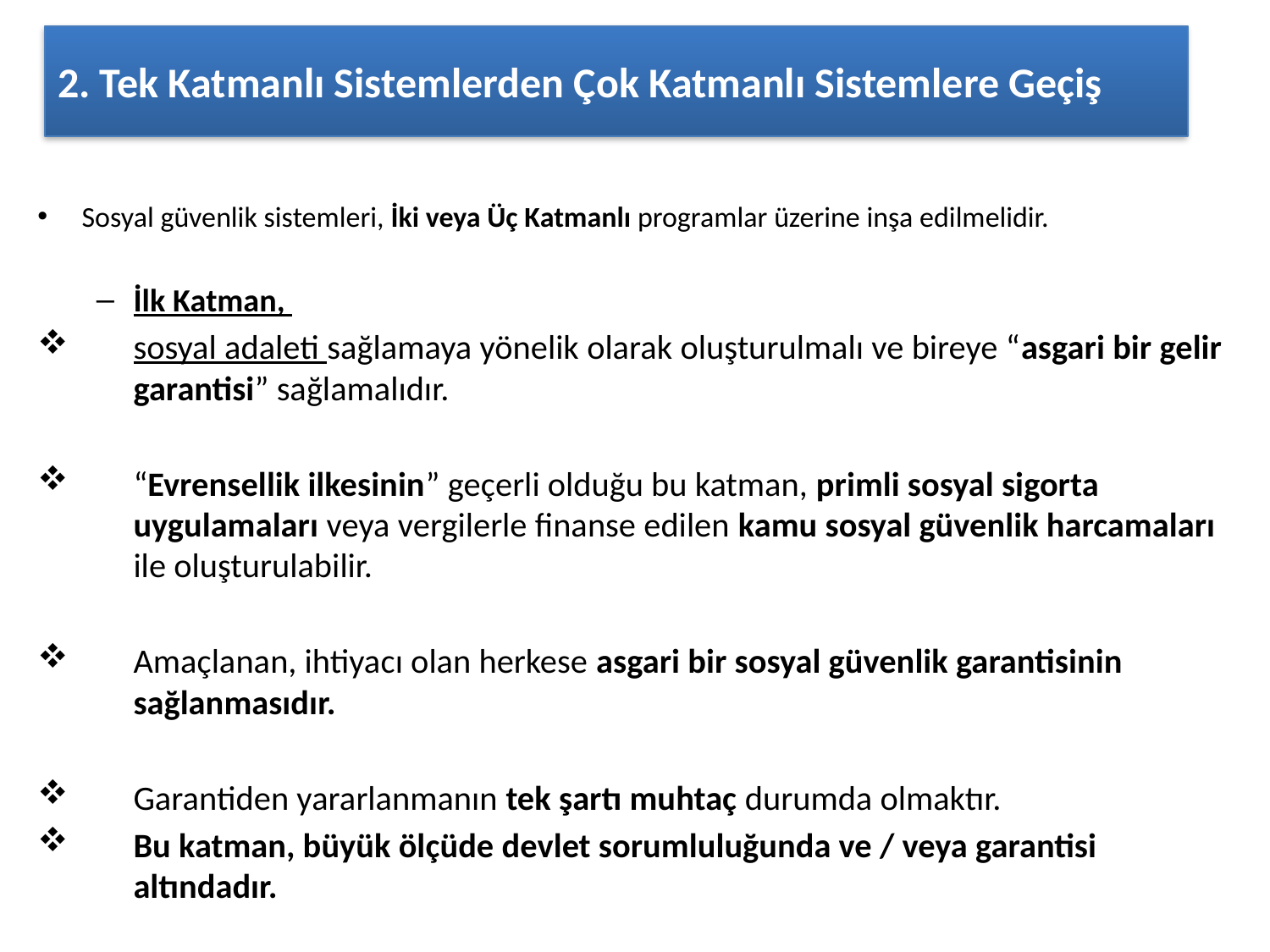

# 2. Tek Katmanlı Sistemlerden Çok Katmanlı Sistemlere Geçiş

Sosyal güvenlik sistemleri, İki veya Üç Katmanlı programlar üzerine inşa edilmelidir.

İlk Katman,
sosyal adaleti sağlamaya yönelik olarak oluşturulmalı ve bireye “asgari bir gelir garantisi” sağlamalıdır.

“Evrensellik ilkesinin” geçerli olduğu bu katman, primli sosyal sigorta uygulamaları veya vergilerle finanse edilen kamu sosyal güvenlik harcamaları ile oluşturulabilir.

Amaçlanan, ihtiyacı olan herkese asgari bir sosyal güvenlik garantisinin sağlanmasıdır.

Garantiden yararlanmanın tek şartı muhtaç durumda olmaktır.
Bu katman, büyük ölçüde devlet sorumluluğunda ve / veya garantisi altındadır.